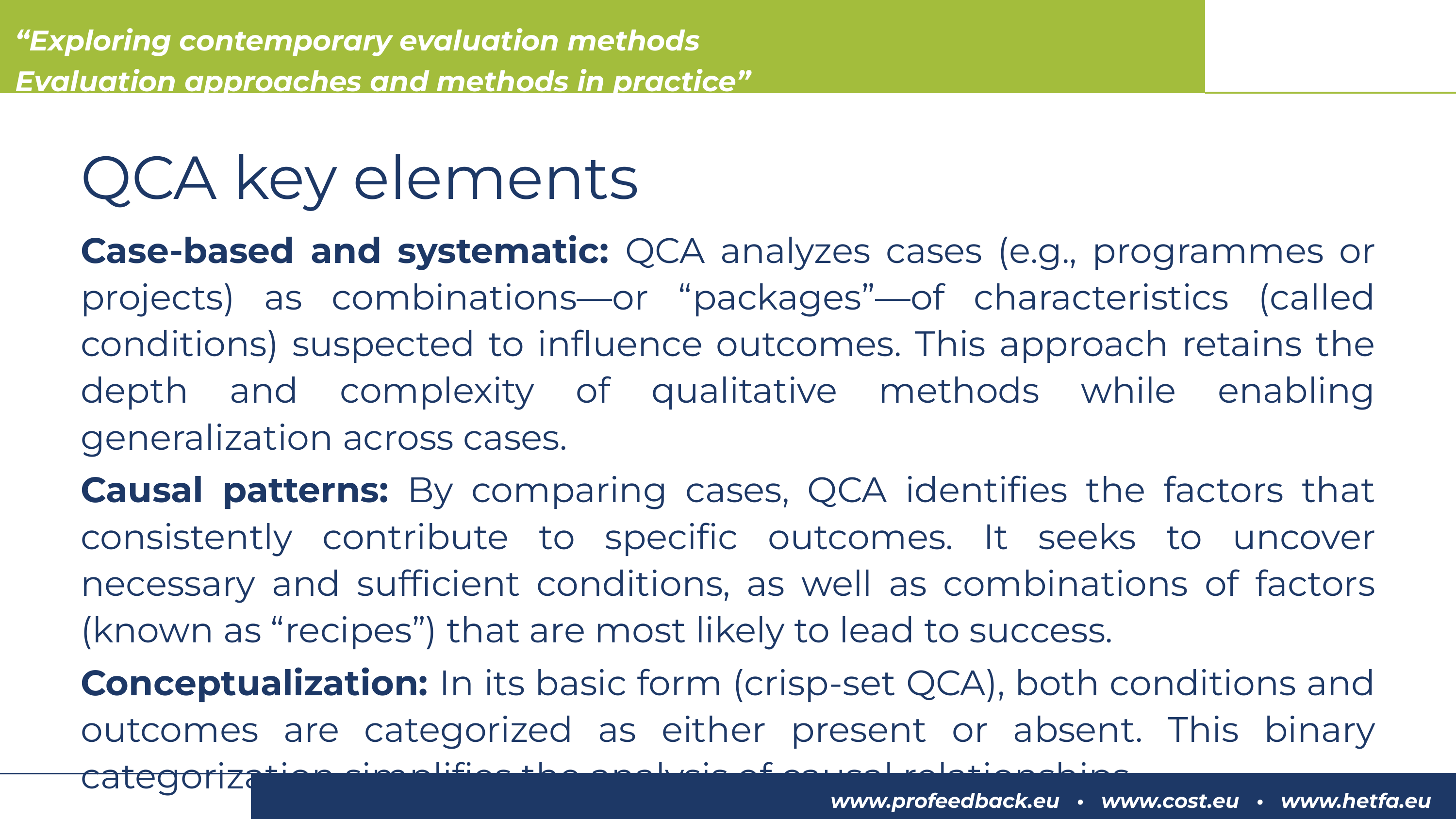

“Exploring contemporary evaluation methods  Evaluation approaches and methods in practice”
QCA key elements
Case-based and systematic: QCA analyzes cases (e.g., programmes or projects) as combinations—or “packages”—of characteristics (called conditions) suspected to influence outcomes. This approach retains the depth and complexity of qualitative methods while enabling generalization across cases.
Causal patterns: By comparing cases, QCA identifies the factors that consistently contribute to specific outcomes. It seeks to uncover necessary and sufficient conditions, as well as combinations of factors (known as “recipes”) that are most likely to lead to success.
Conceptualization: In its basic form (crisp-set QCA), both conditions and outcomes are categorized as either present or absent. This binary categorization simplifies the analysis of causal relationships.

www.profeedback.eu   •   www.cost.eu   •   www.hetfa.eu